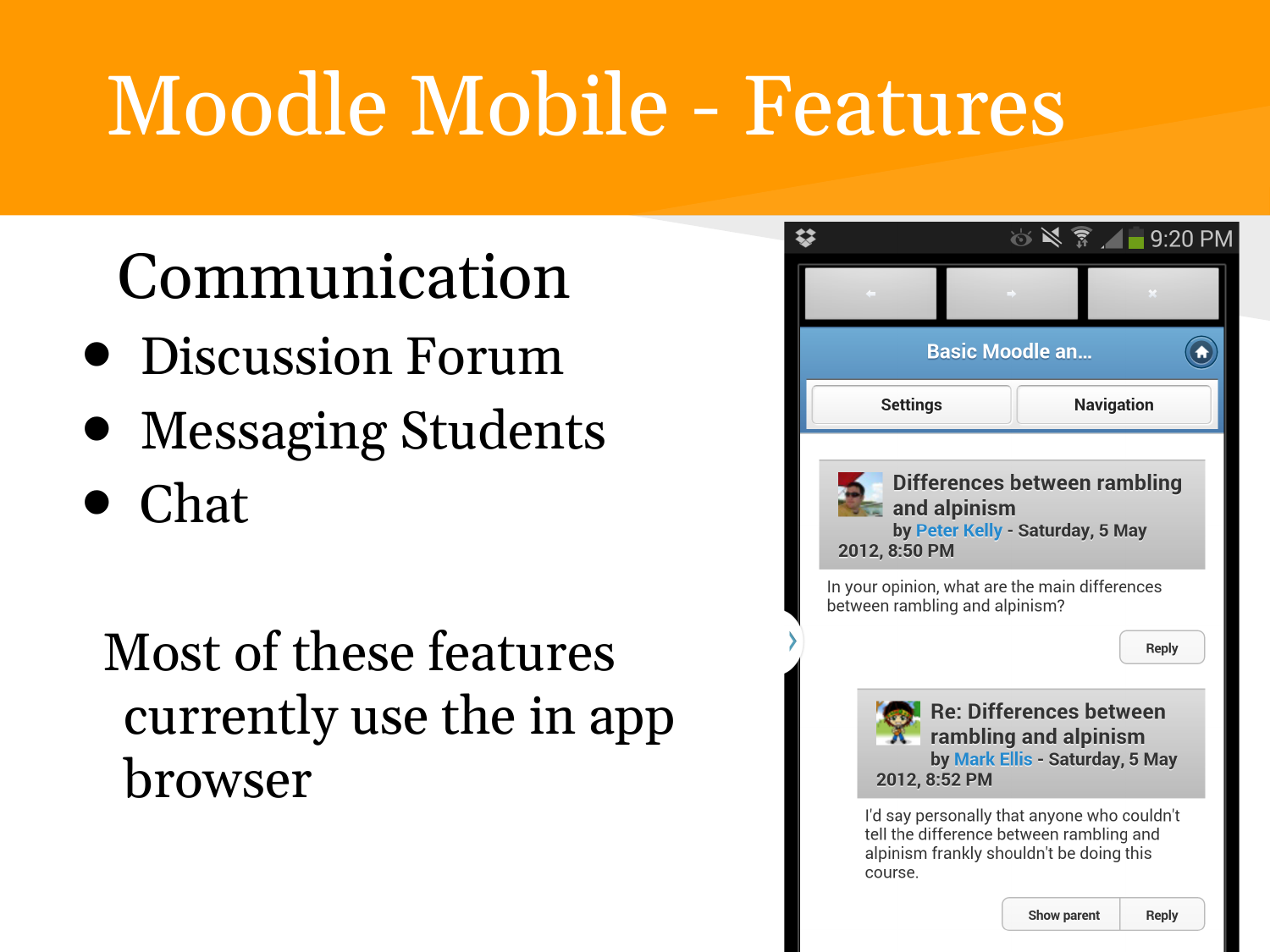

# Moodle Mobile - Features
 Communication
Discussion Forum
Messaging Students
Chat

Most of these features currently use the in app browser